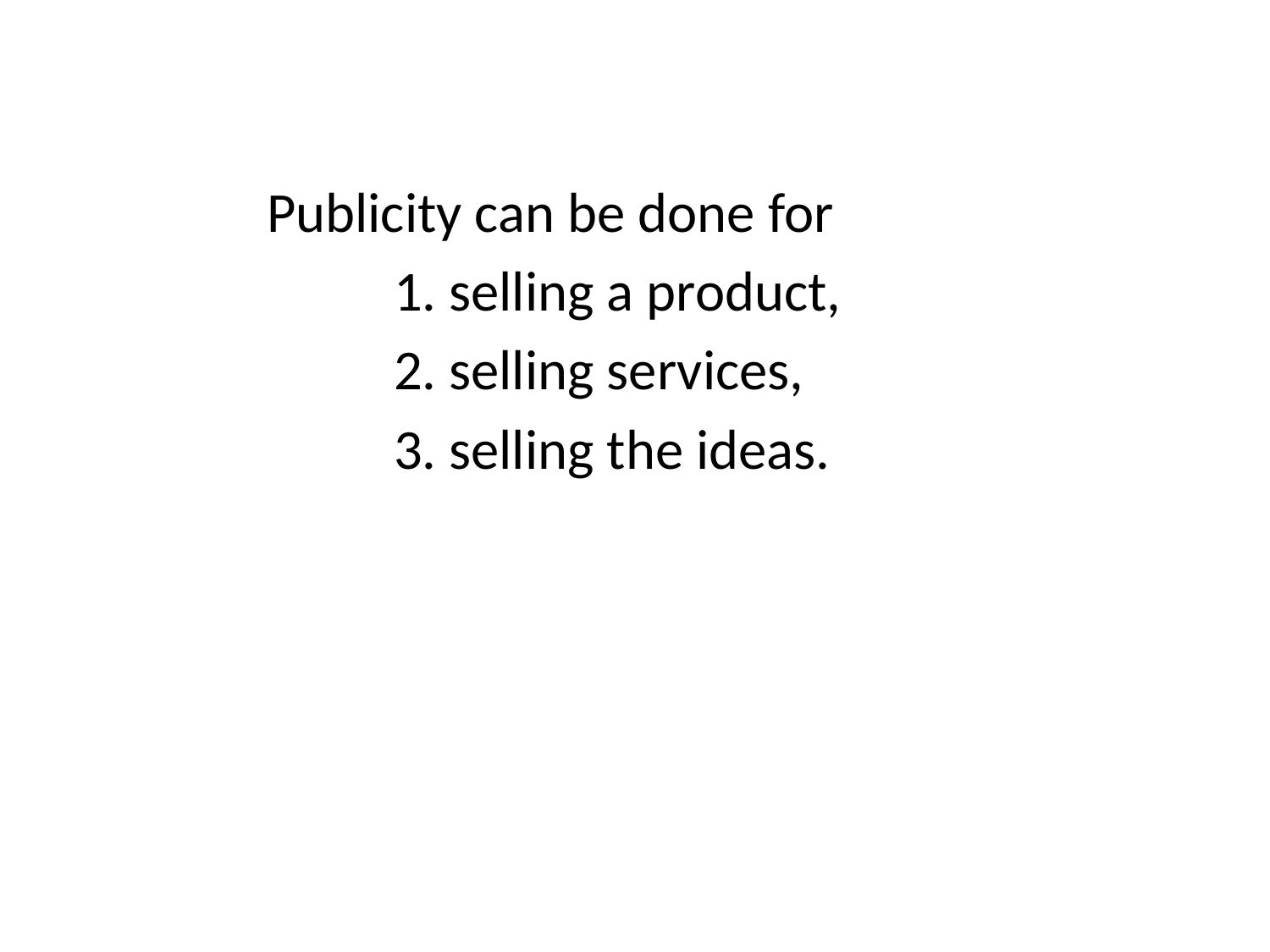

#
Publicity can be done for
	1. selling a product,
	2. selling services,
	3. selling the ideas.